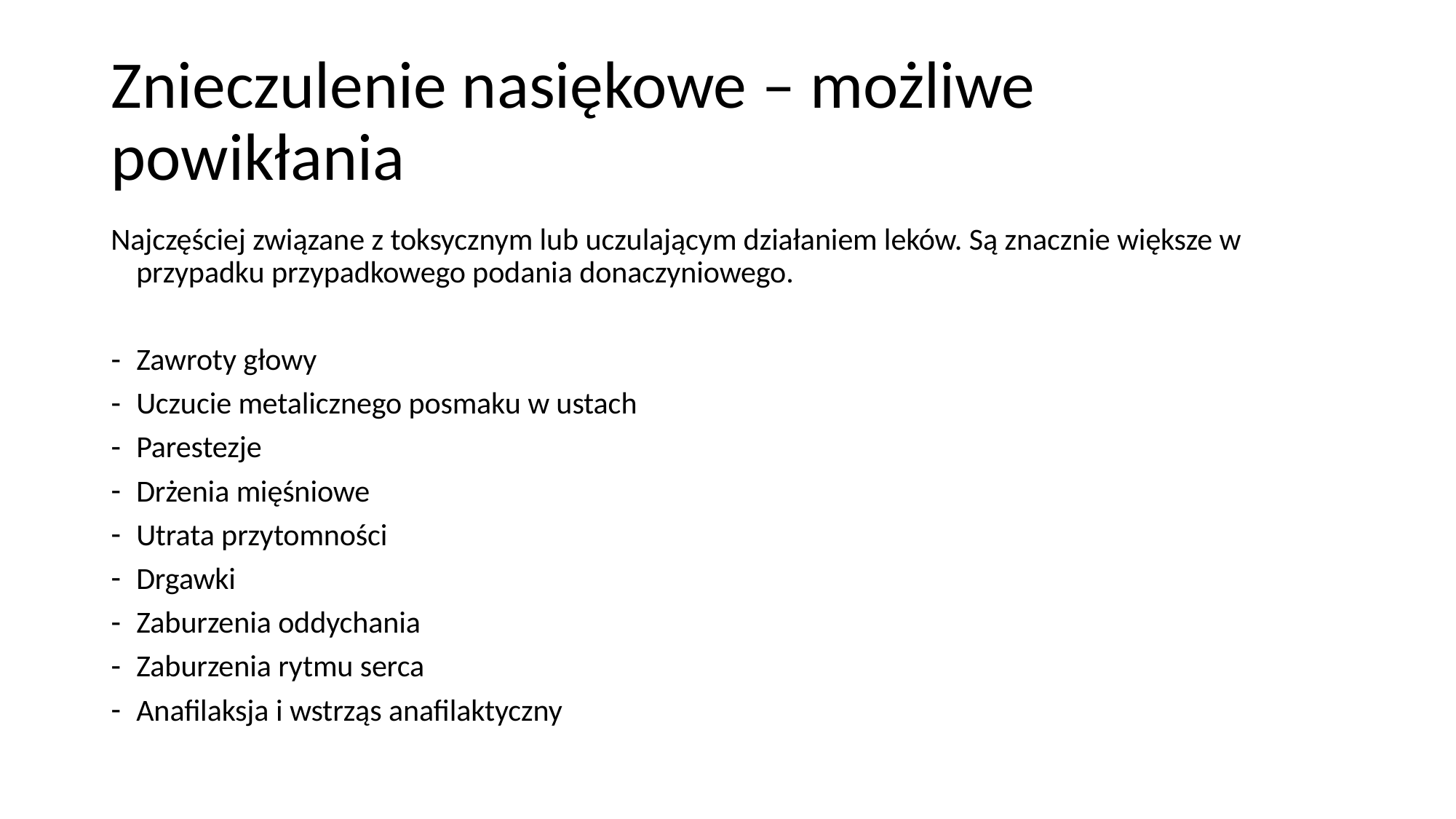

# Znieczulenie nasiękowe – możliwe powikłania
Najczęściej związane z toksycznym lub uczulającym działaniem leków. Są znacznie większe w przypadku przypadkowego podania donaczyniowego.

Zawroty głowy
Uczucie metalicznego posmaku w ustach
Parestezje
Drżenia mięśniowe
Utrata przytomności
Drgawki
Zaburzenia oddychania
Zaburzenia rytmu serca
Anafilaksja i wstrząs anafilaktyczny